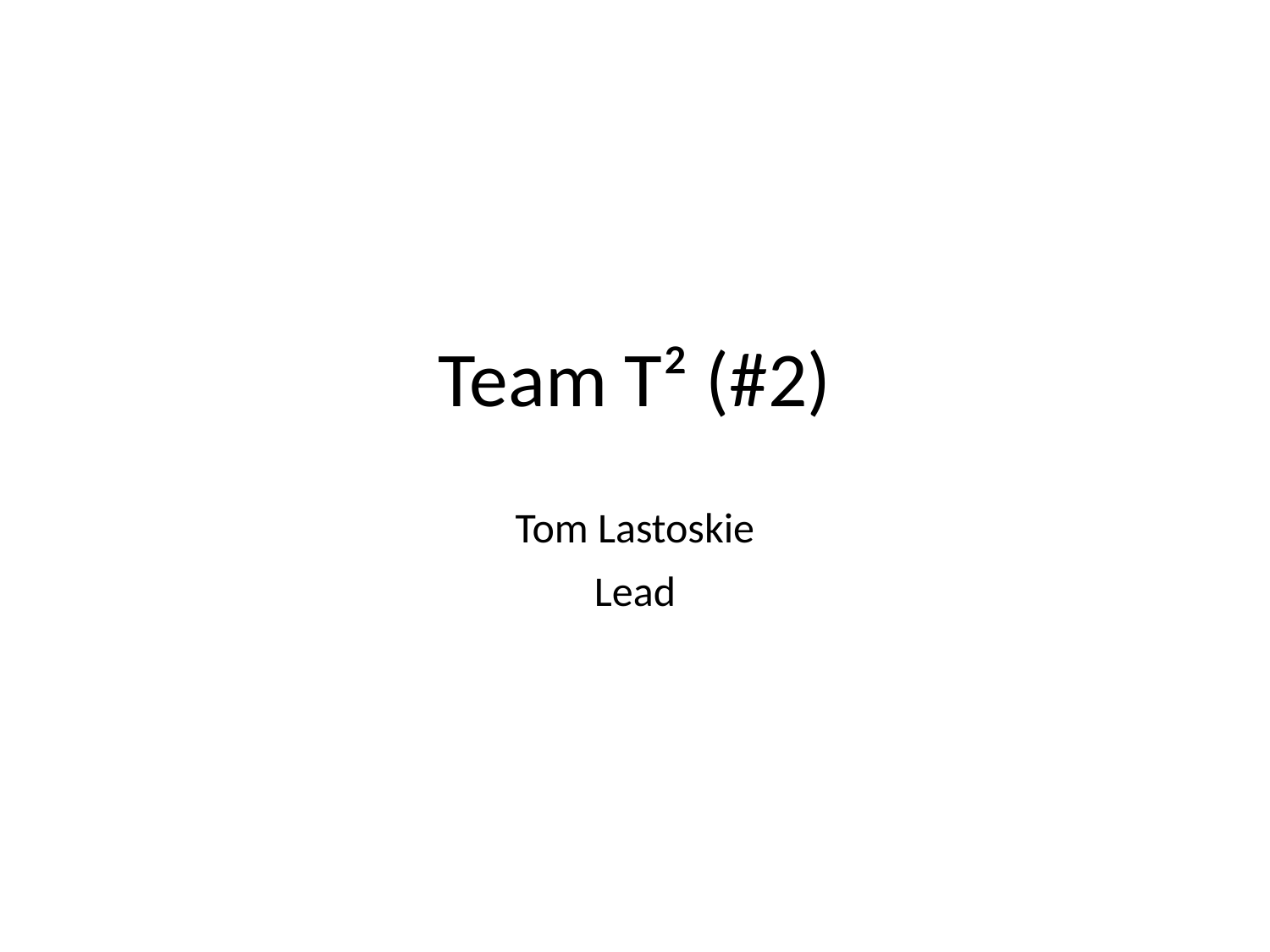

# Team T² (#2)
Tom Lastoskie
Lead